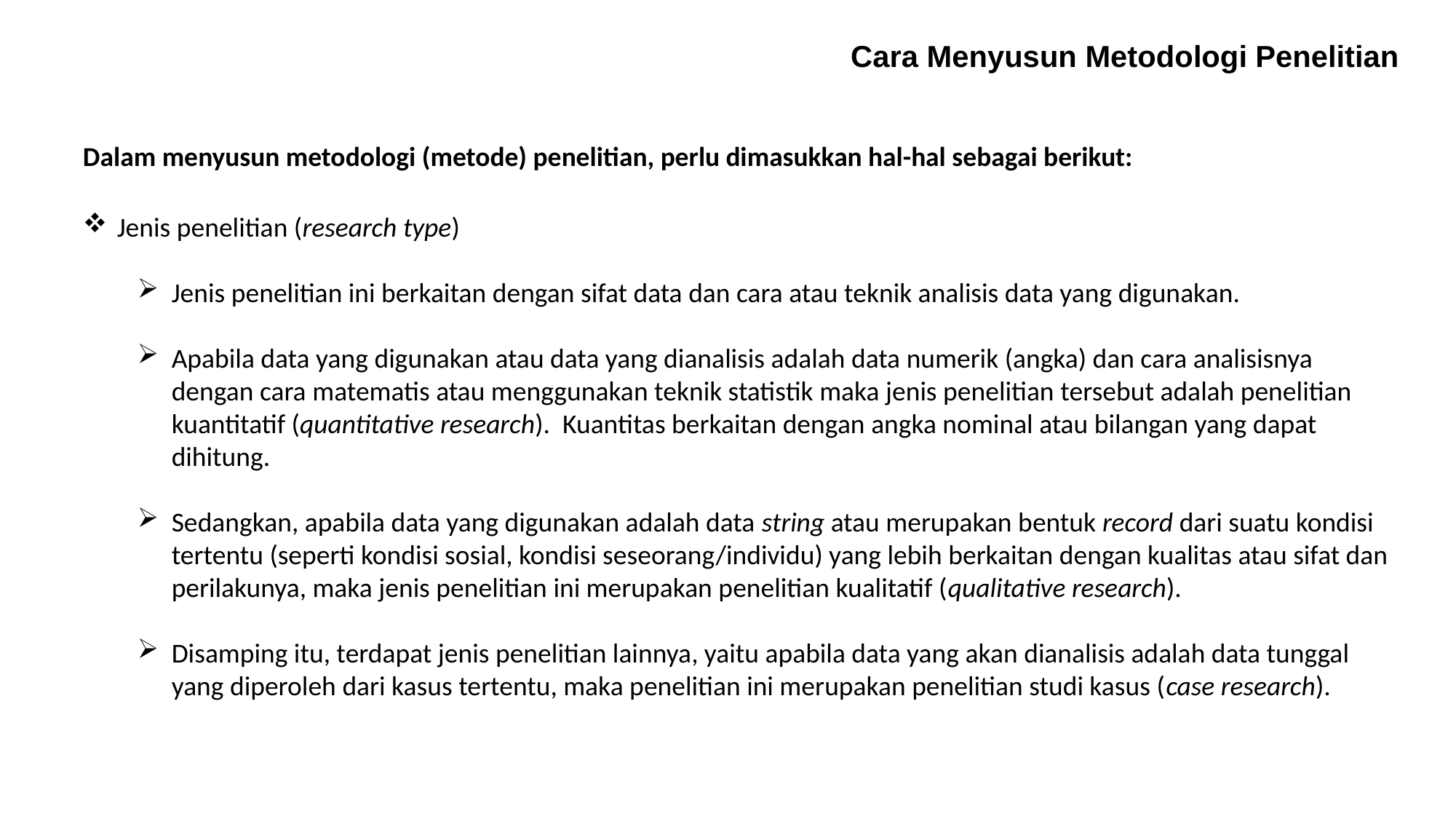

Cara Menyusun Metodologi Penelitian
Dalam menyusun metodologi (metode) penelitian, perlu dimasukkan hal-hal sebagai berikut:
Jenis penelitian (research type)

Jenis penelitian ini berkaitan dengan sifat data dan cara atau teknik analisis data yang digunakan.

Apabila data yang digunakan atau data yang dianalisis adalah data numerik (angka) dan cara analisisnya dengan cara matematis atau menggunakan teknik statistik maka jenis penelitian tersebut adalah penelitian kuantitatif (quantitative research).  Kuantitas berkaitan dengan angka nominal atau bilangan yang dapat dihitung.

Sedangkan, apabila data yang digunakan adalah data string atau merupakan bentuk record dari suatu kondisi tertentu (seperti kondisi sosial, kondisi seseorang/individu) yang lebih berkaitan dengan kualitas atau sifat dan perilakunya, maka jenis penelitian ini merupakan penelitian kualitatif (qualitative research).

Disamping itu, terdapat jenis penelitian lainnya, yaitu apabila data yang akan dianalisis adalah data tunggal yang diperoleh dari kasus tertentu, maka penelitian ini merupakan penelitian studi kasus (case research).